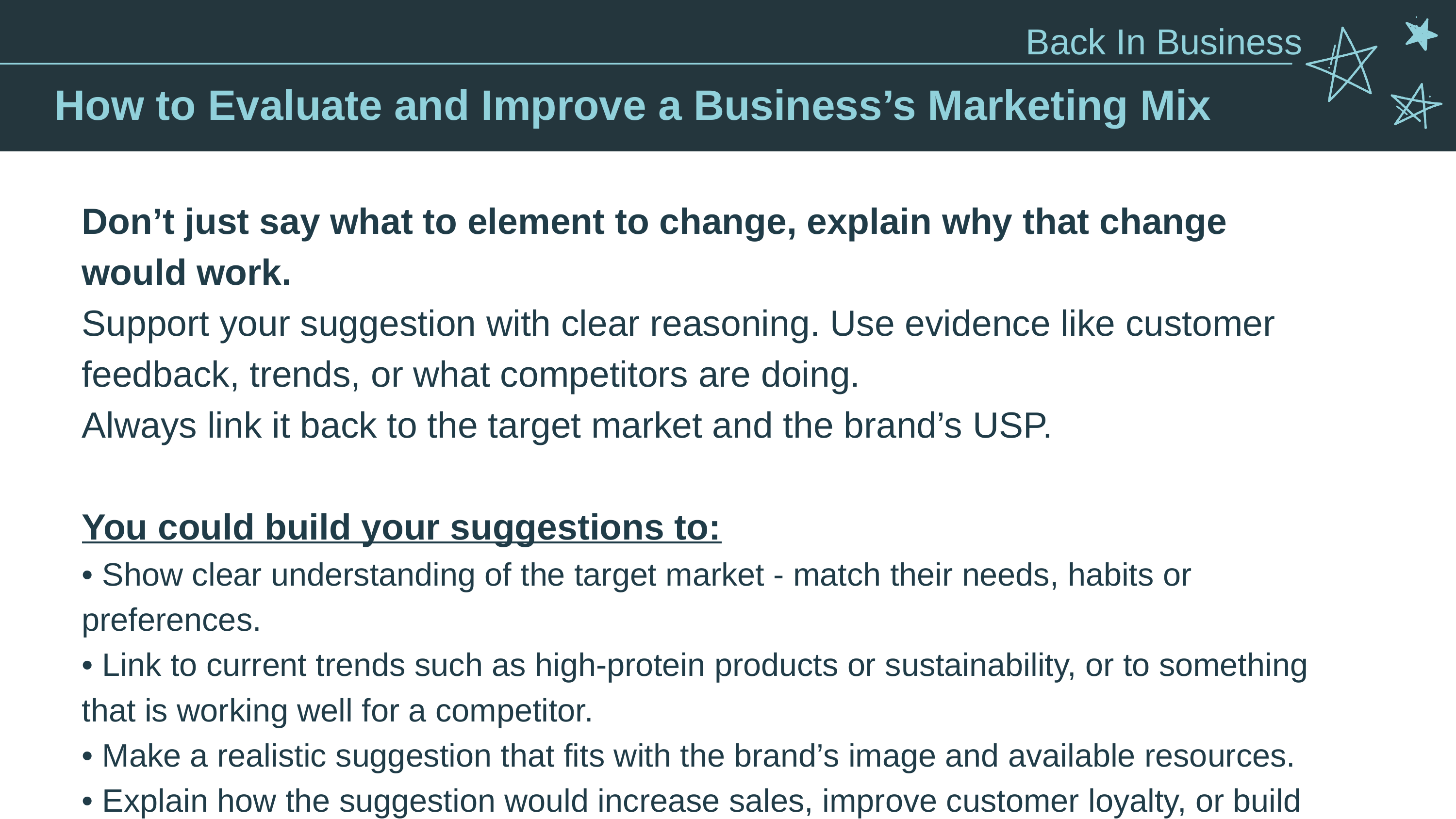

Back In Business

5. Packaging - Functions of packaging
Pricing - Types of pricing strategies

How to Evaluate and Improve a Business’s Marketing Mix
Don’t just say what to element to change, explain why that change would work.
Support your suggestion with clear reasoning. Use evidence like customer feedback, trends, or what competitors are doing.
Always link it back to the target market and the brand’s USP.

You could build your suggestions to:
• Show clear understanding of the target market - match their needs, habits or preferences.
• Link to current trends such as high-protein products or sustainability, or to something that is working well for a competitor.
• Make a realistic suggestion that fits with the brand’s image and available resources.
• Explain how the suggestion would increase sales, improve customer loyalty, or build the brand’s reputation.